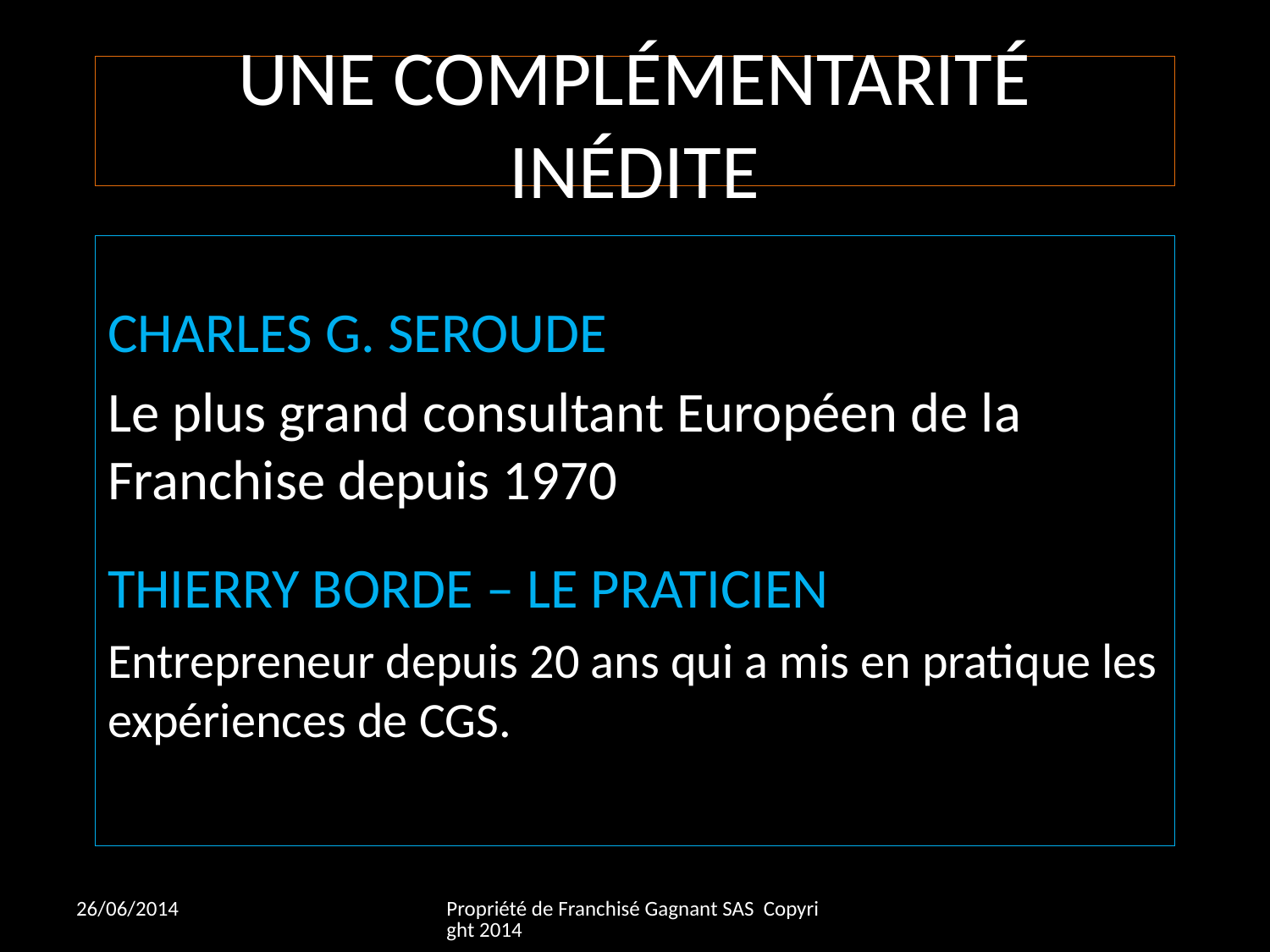

# Une complémentarité Inédite

Charles G. Seroude
Le plus grand consultant Européen de la Franchise depuis 1970

Thierry BORDE – le praticien
Entrepreneur depuis 20 ans qui a mis en pratique les expériences de CGS.

26/06/2014
Propriété de Franchisé Gagnant SAS  Copyright 2014